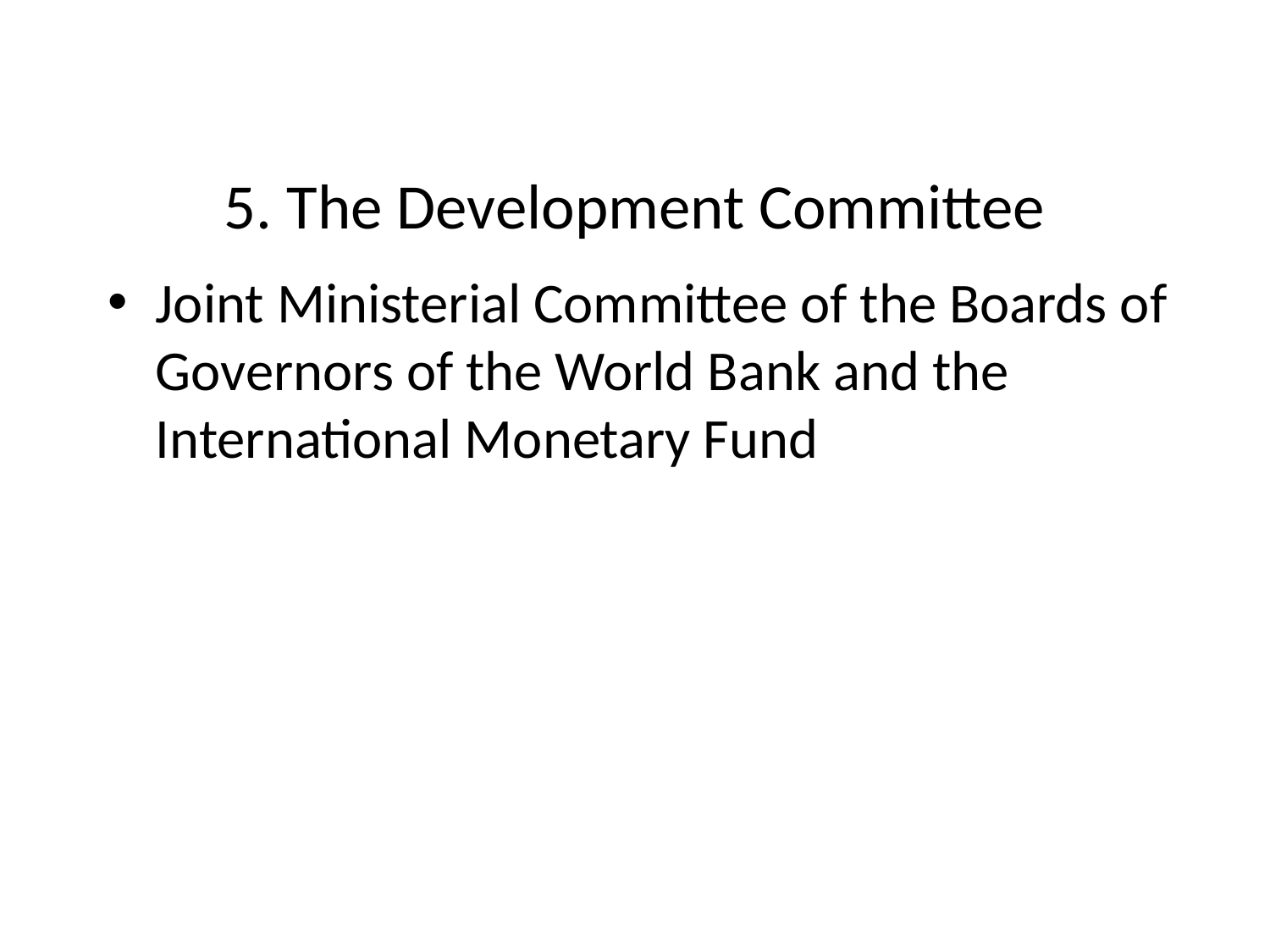

# 5. The Development Committee
Joint Ministerial Committee of the Boards of Governors of the World Bank and the International Monetary Fund